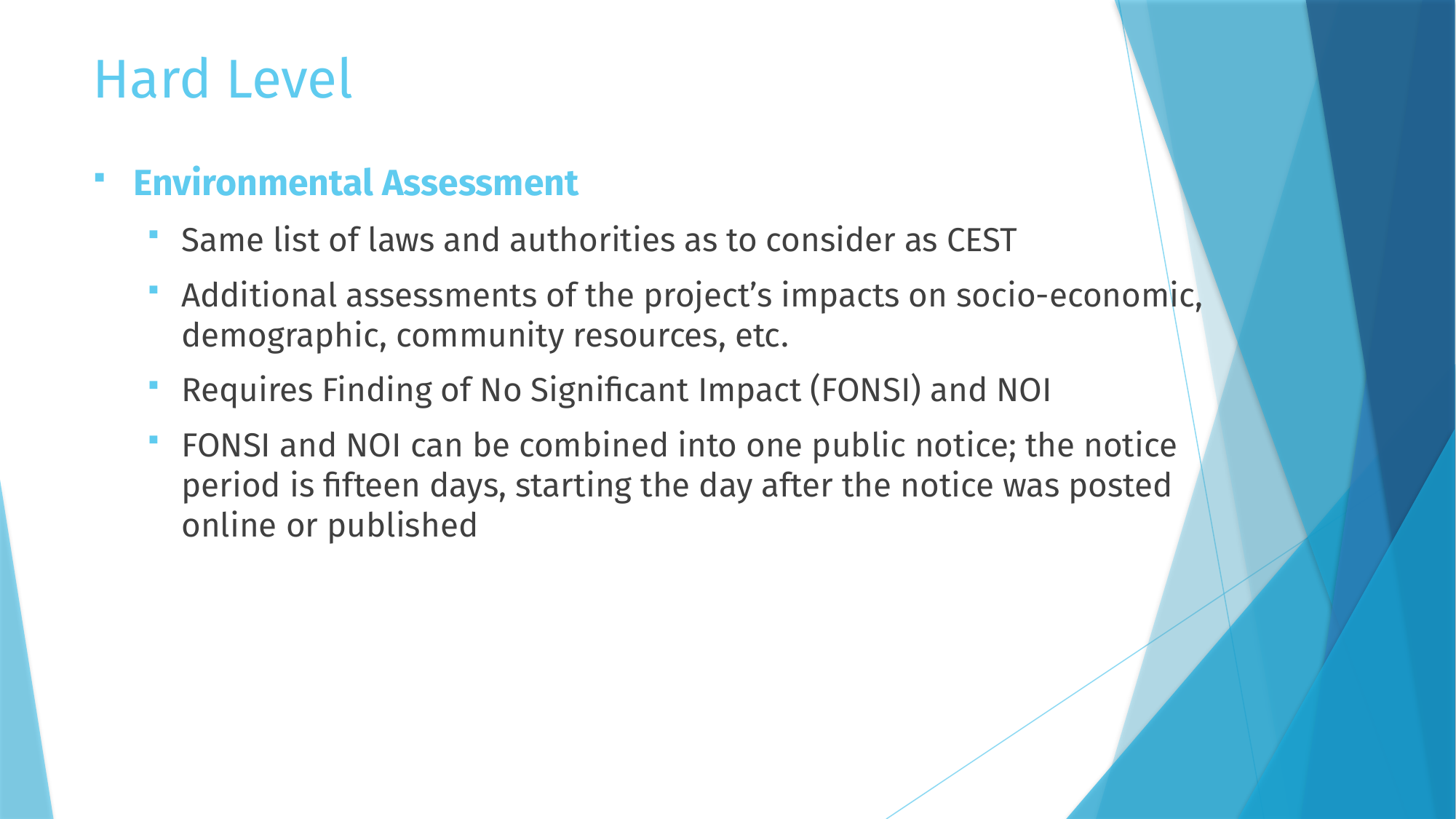

# Hard Level
Environmental Assessment
Same list of laws and authorities as to consider as CEST
Additional assessments of the project’s impacts on socio-economic, demographic, community resources, etc.
Requires Finding of No Significant Impact (FONSI) and NOI
FONSI and NOI can be combined into one public notice; the notice period is fifteen days, starting the day after the notice was posted online or published